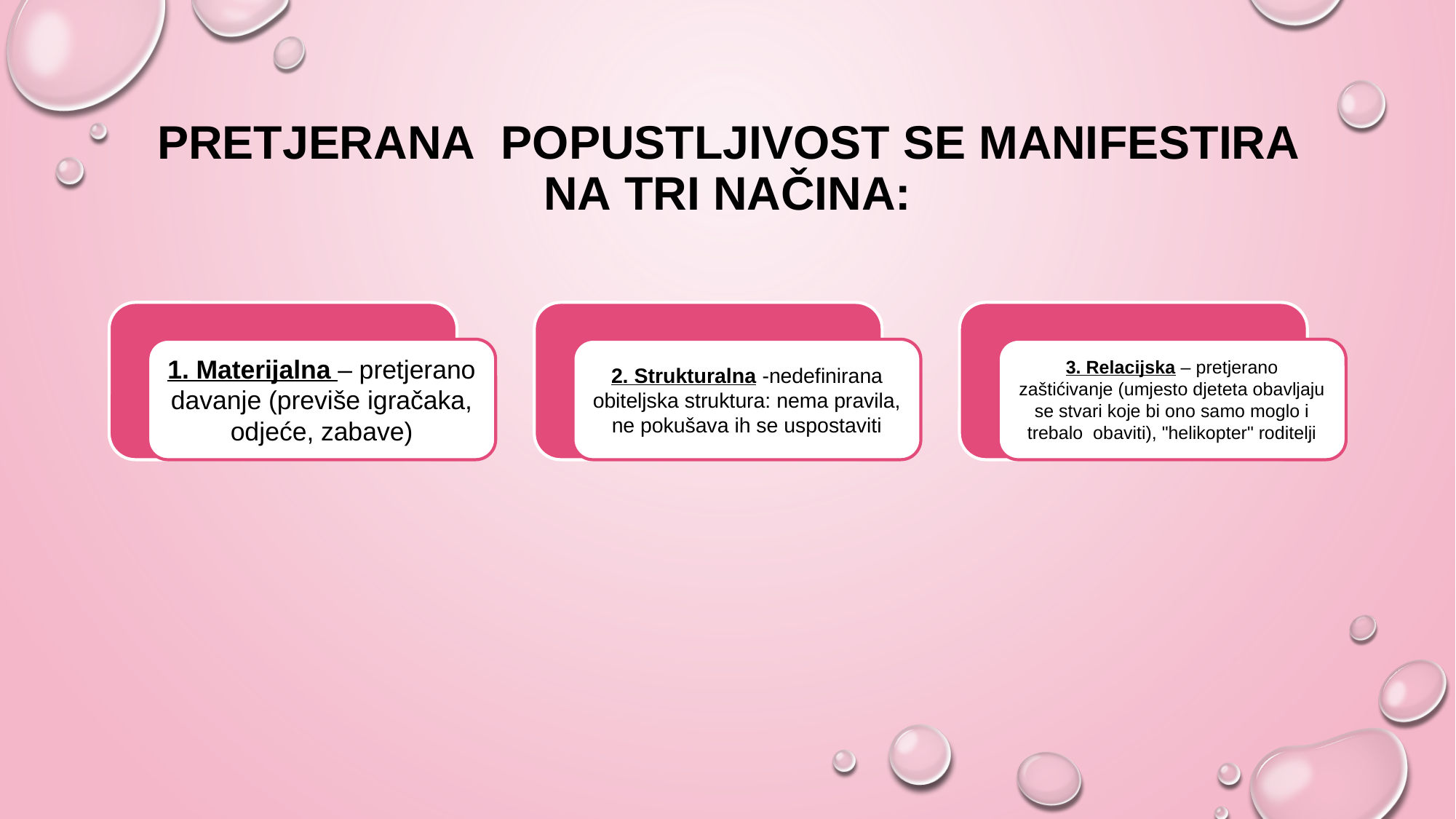

PRETJERANA  POPUSTLJIVOST SE MANIFESTIRA NA TRI NAČINA:
1. Materijalna – pretjerano davanje (previše igračaka, odjeće, zabave)
2. Strukturalna -nedefinirana obiteljska struktura: nema pravila, ne pokušava ih se uspostaviti
3. Relacijska – pretjerano zaštićivanje (umjesto djeteta obavljaju se stvari koje bi ono samo moglo i trebalo  obaviti), "helikopter" roditelji